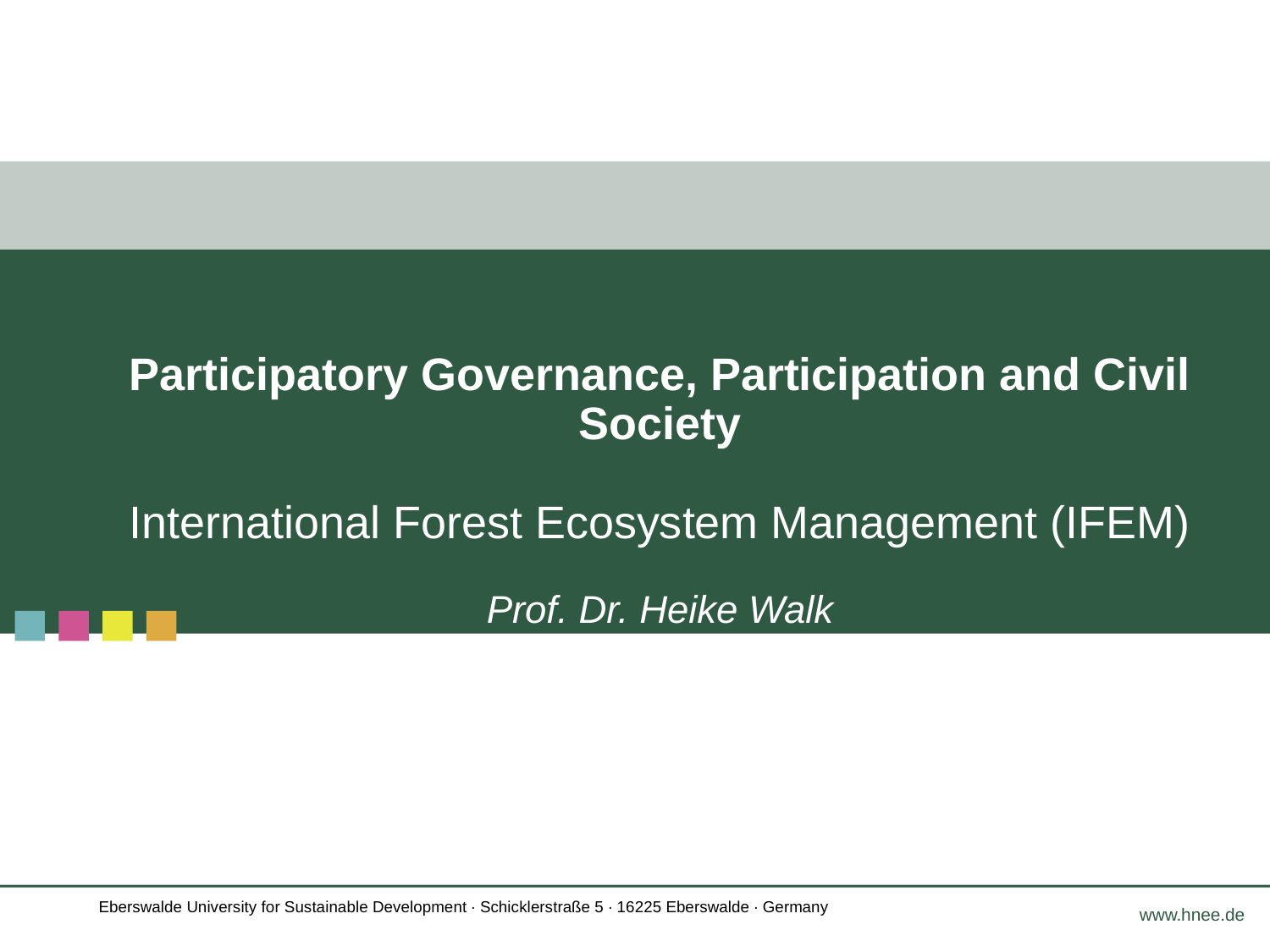

# Participatory Governance, Participation and Civil Society International Forest Ecosystem Management (IFEM) Prof. Dr. Heike Walk